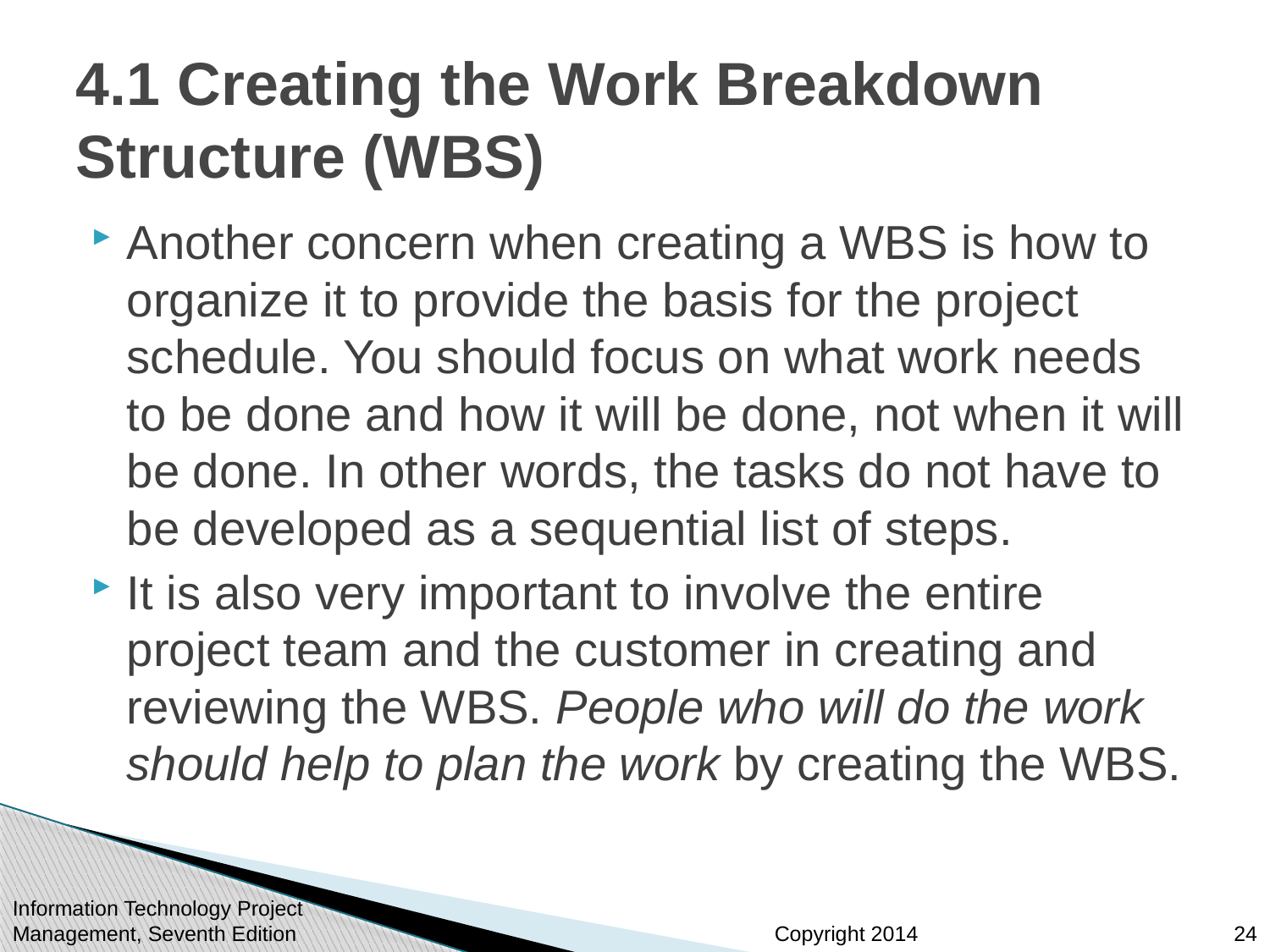

# 4.1 Creating the Work Breakdown Structure (WBS)
Another concern when creating a WBS is how to organize it to provide the basis for the project schedule. You should focus on what work needs to be done and how it will be done, not when it will be done. In other words, the tasks do not have to be developed as a sequential list of steps.
It is also very important to involve the entire project team and the customer in creating and reviewing the WBS. People who will do the work should help to plan the work by creating the WBS.
Information Technology Project Management, Seventh Edition
24